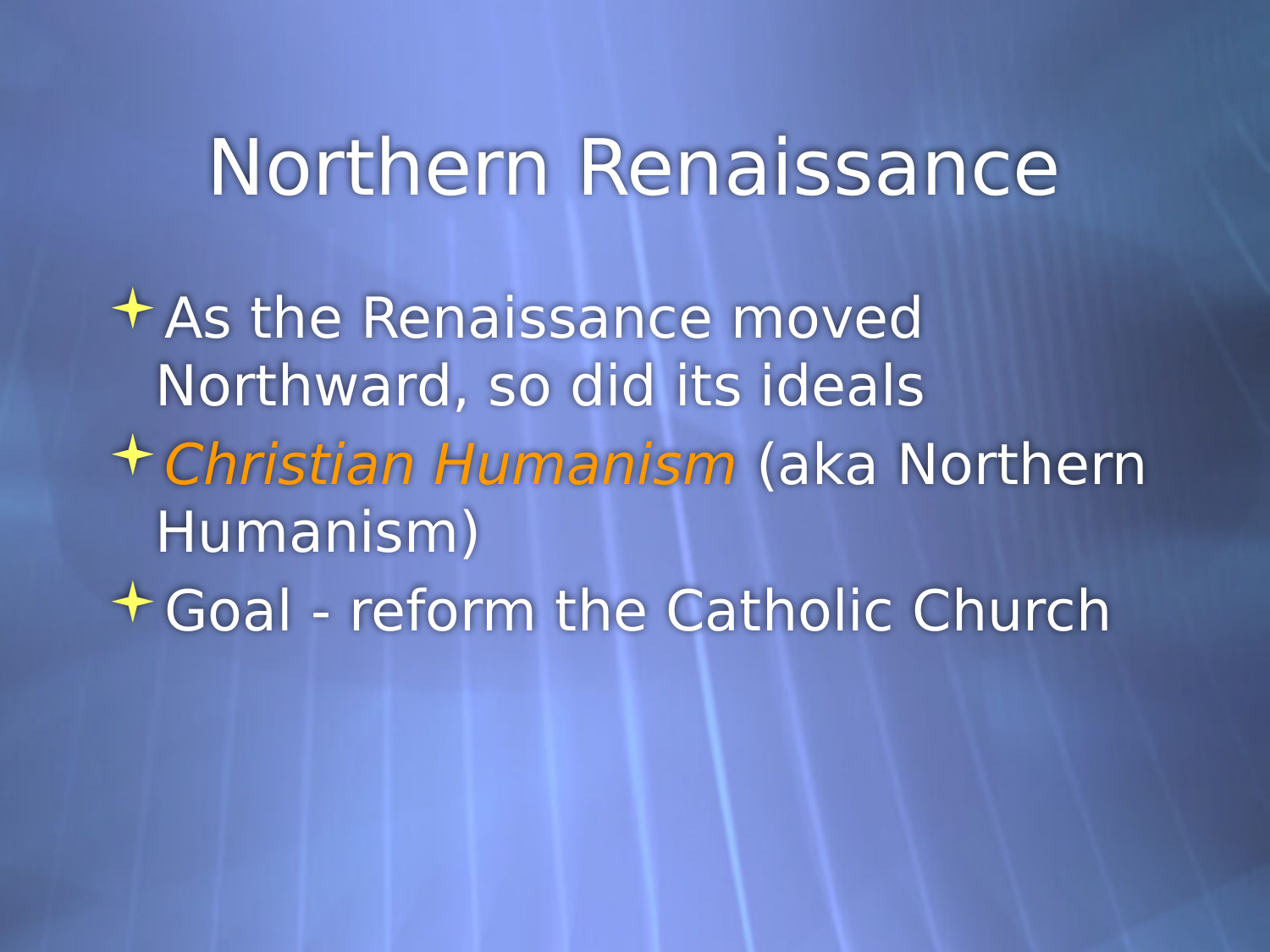

# Northern Renaissance
As the Renaissance moved Northward, so did its ideals
Christian Humanism (aka Northern Humanism)
Goal - reform the Catholic Church